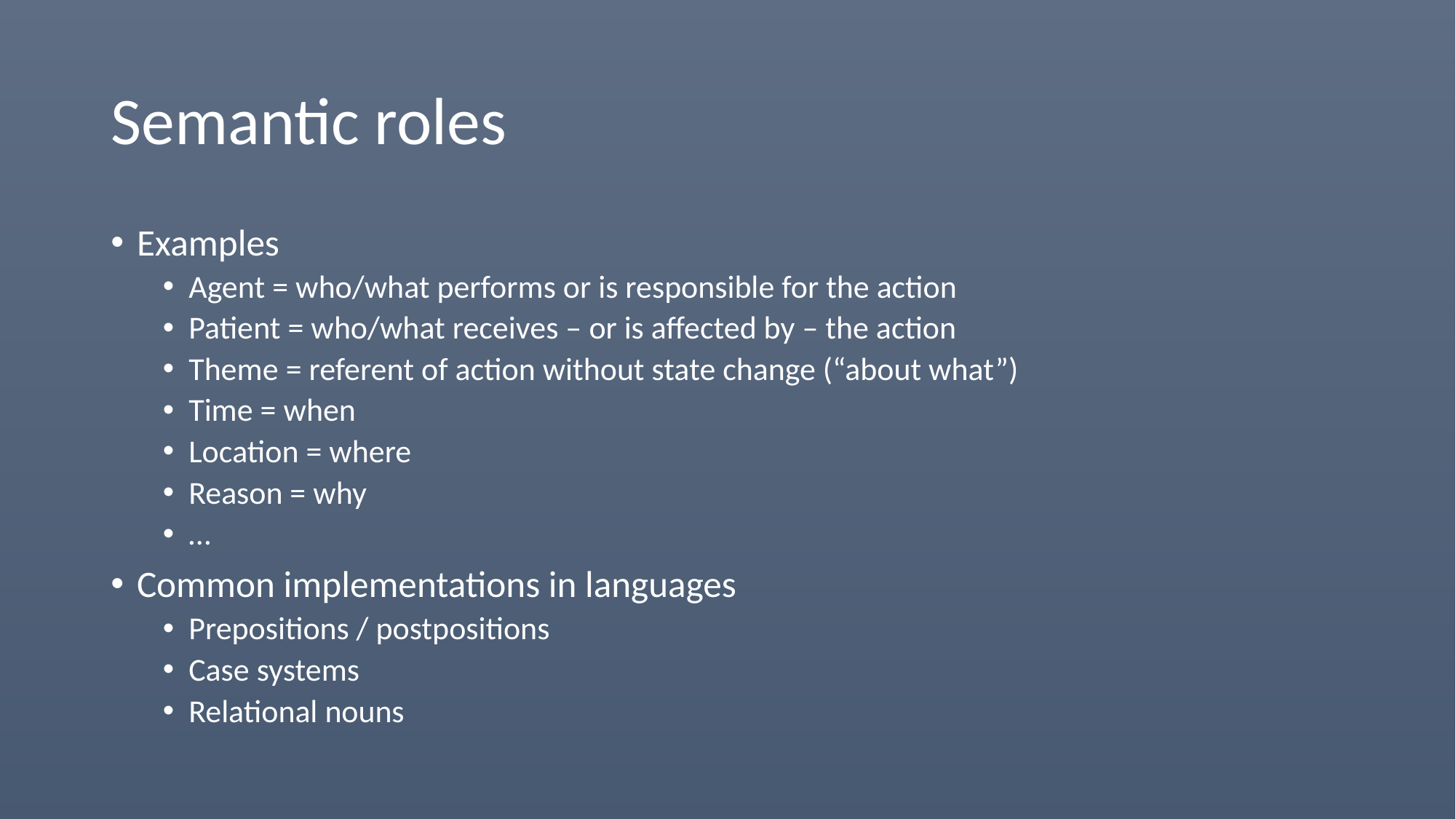

# Semantic roles
Examples
Agent = who/what performs or is responsible for the action
Patient = who/what receives – or is affected by – the action
Theme = referent of action without state change (“about what”)
Time = when
Location = where
Reason = why
…
Common implementations in languages
Prepositions / postpositions
Case systems
Relational nouns